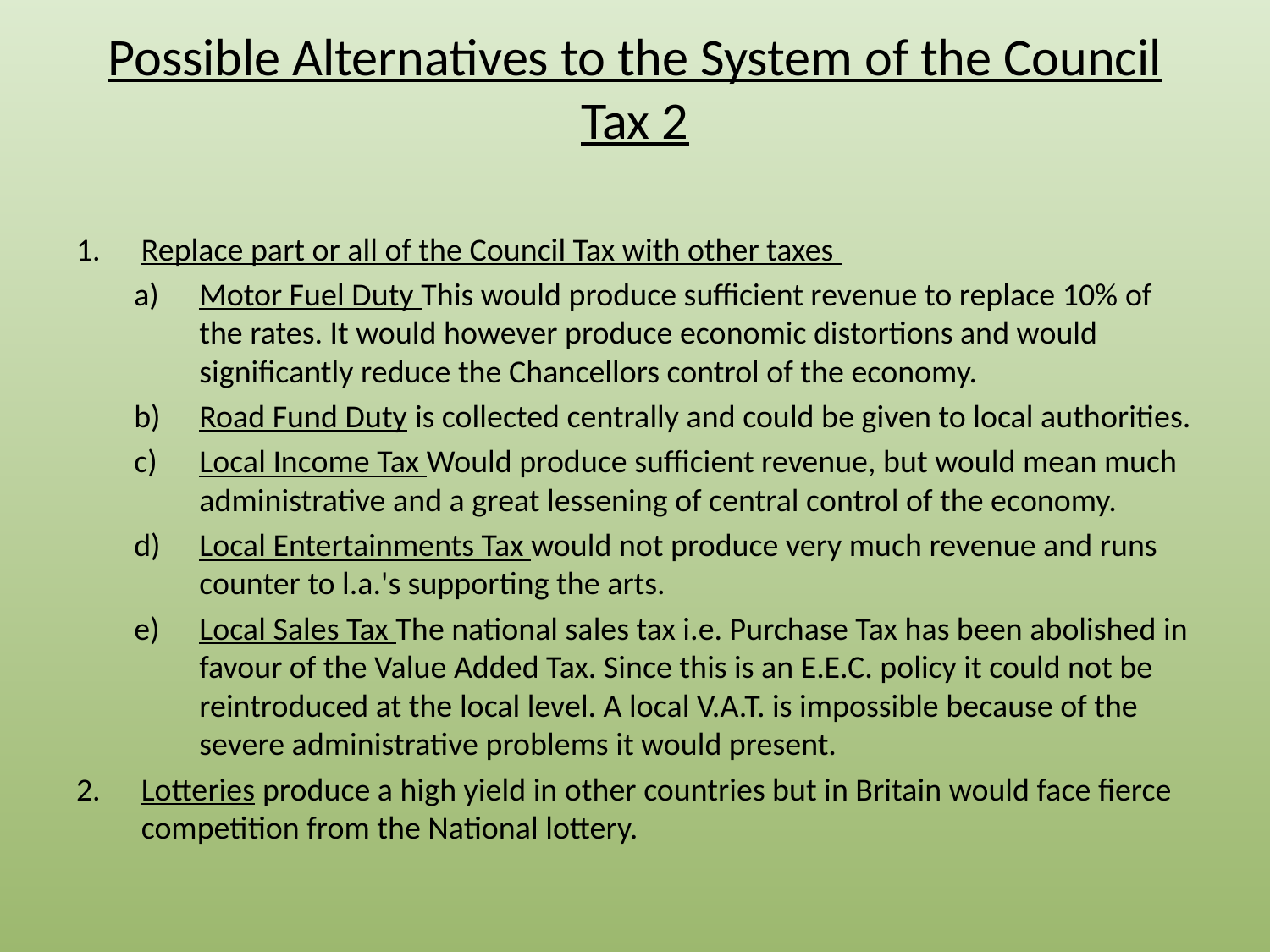

# Possible Alternatives to the System of the Council Tax 2
Replace part or all of the Council Tax with other taxes
Motor Fuel Duty This would produce sufficient revenue to replace 10% of the rates. It would however produce economic distortions and would significantly reduce the Chancellors control of the economy.
Road Fund Duty is collected centrally and could be given to local authorities.
Local Income Tax Would produce sufficient revenue, but would mean much administrative and a great lessening of central control of the economy.
Local Entertainments Tax would not produce very much revenue and runs counter to l.a.'s supporting the arts.
Local Sales Tax The national sales tax i.e. Purchase Tax has been abolished in favour of the Value Added Tax. Since this is an E.E.C. policy it could not be reintroduced at the local level. A local V.A.T. is impossible because of the severe administrative problems it would present.
Lotteries produce a high yield in other countries but in Britain would face fierce competition from the National lottery.